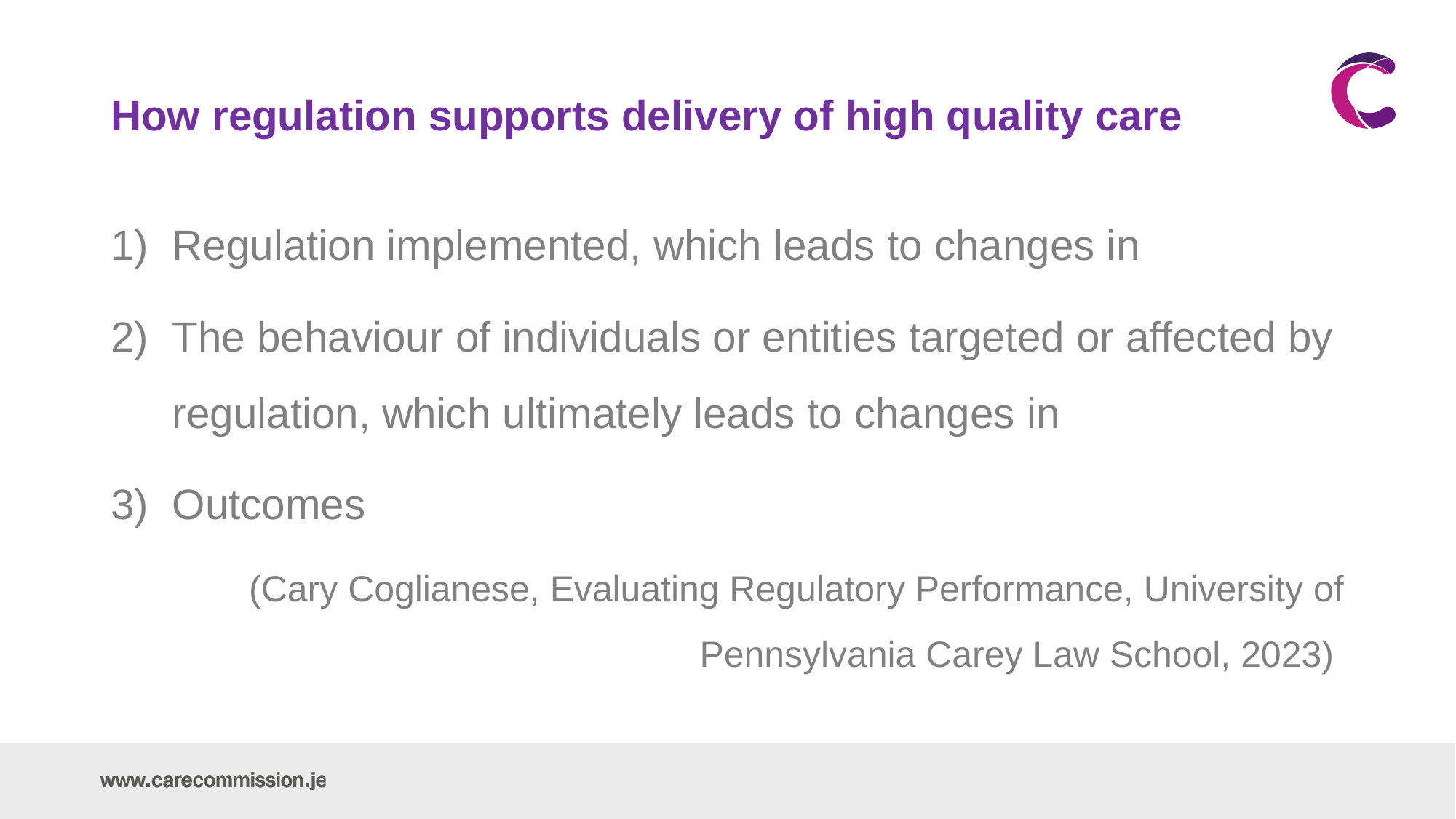

# How regulation supports delivery of high quality care
Regulation implemented, which leads to changes in
The behaviour of individuals or entities targeted or affected by regulation, which ultimately leads to changes in
Outcomes
(Cary Coglianese, Evaluating Regulatory Performance, University of Pennsylvania Carey Law School, 2023)